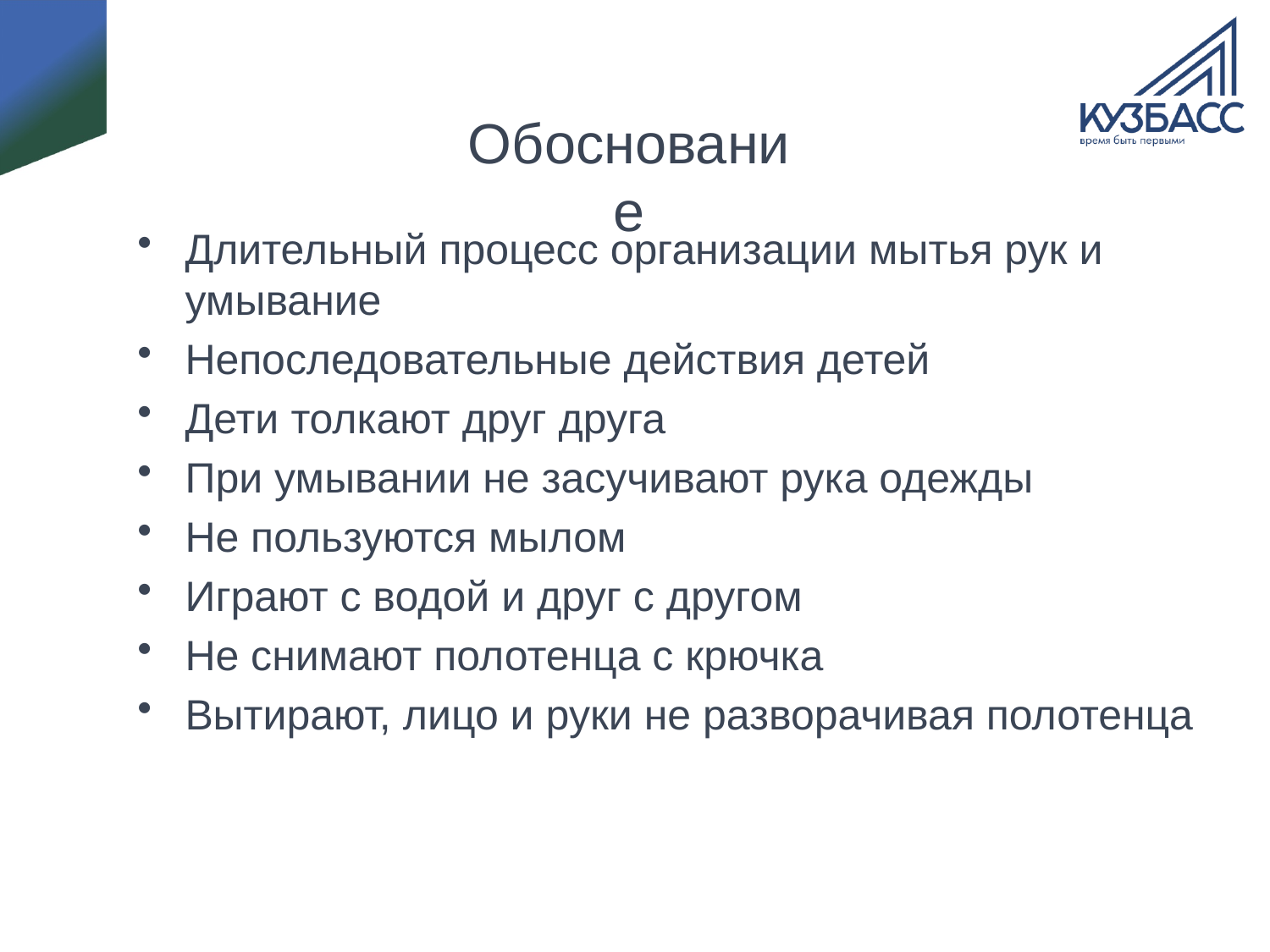

# Обоснование
Длительный процесс организации мытья рук и умывание
Непоследовательные действия детей
Дети толкают друг друга
При умывании не засучивают рука одежды
Не пользуются мылом
Играют с водой и друг с другом
Не снимают полотенца с крючка
Вытирают, лицо и руки не разворачивая полотенца